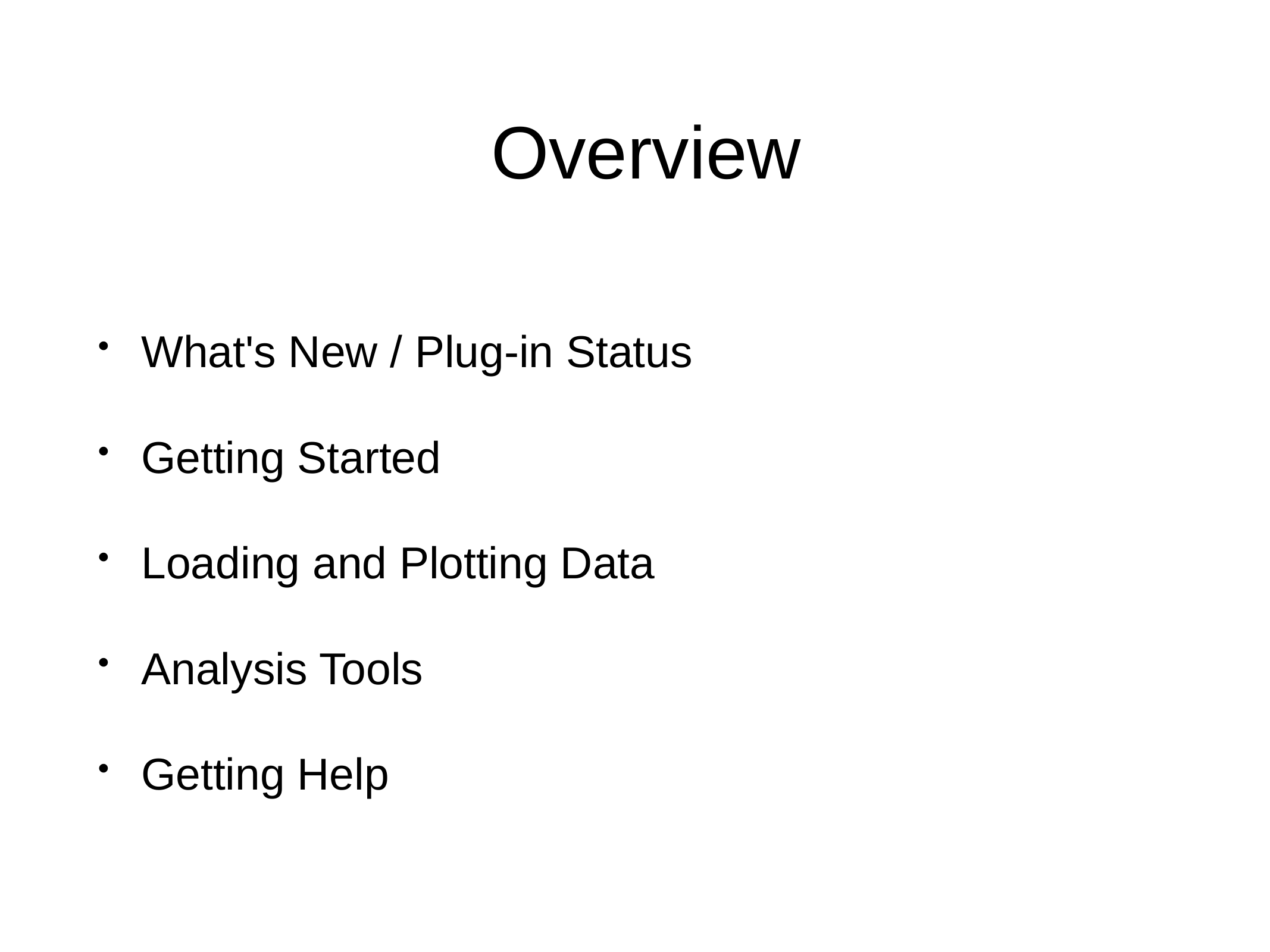

# Overview
What's New / Plug-in Status
Getting Started
Loading and Plotting Data
Analysis Tools
Getting Help